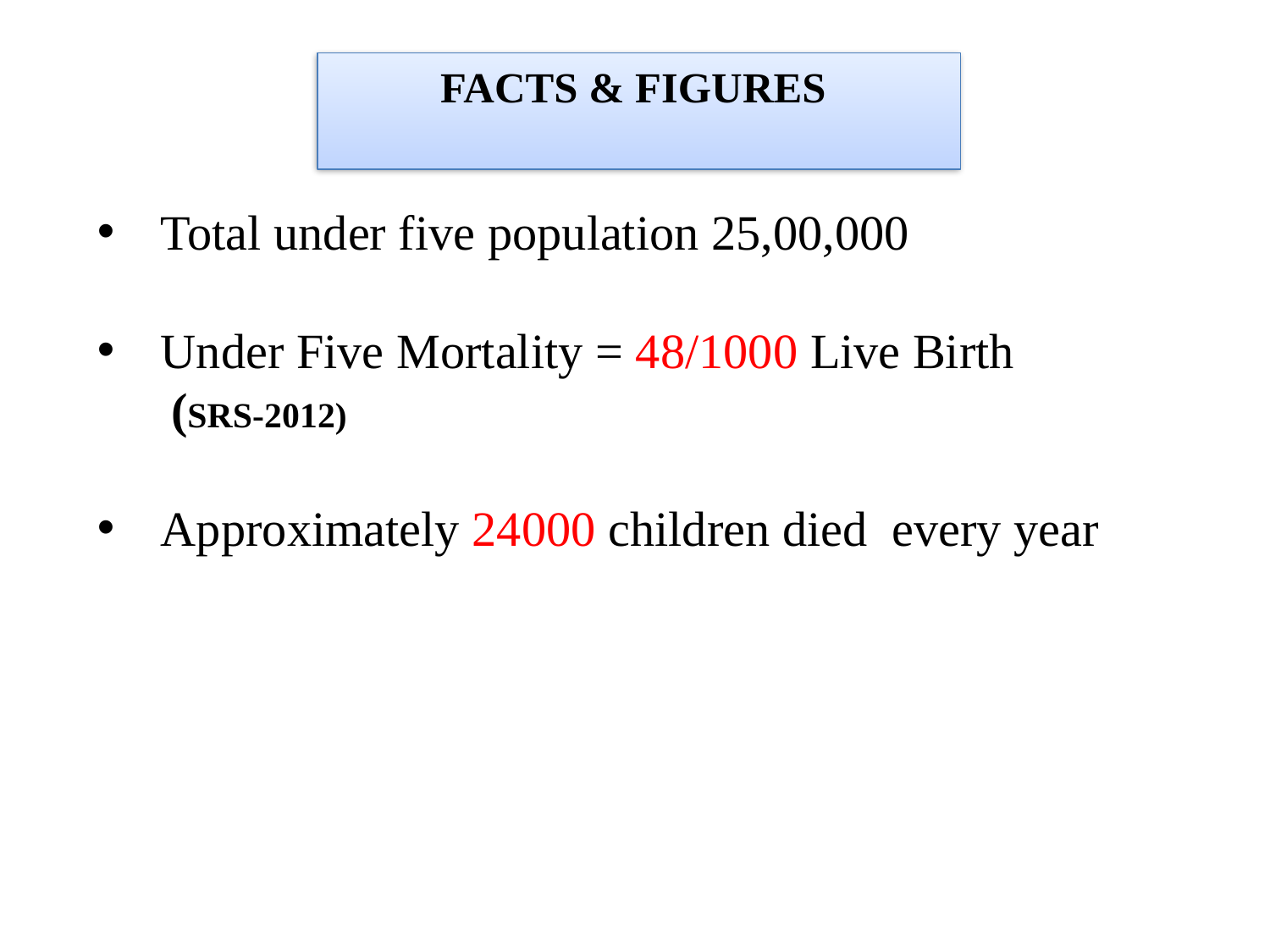

# FACTS & FIGURES

Total under five population 25,00,000

Under Five Mortality = 48/1000 Live Birth
      (SRS-2012)

Approximately 24000 children died  every year